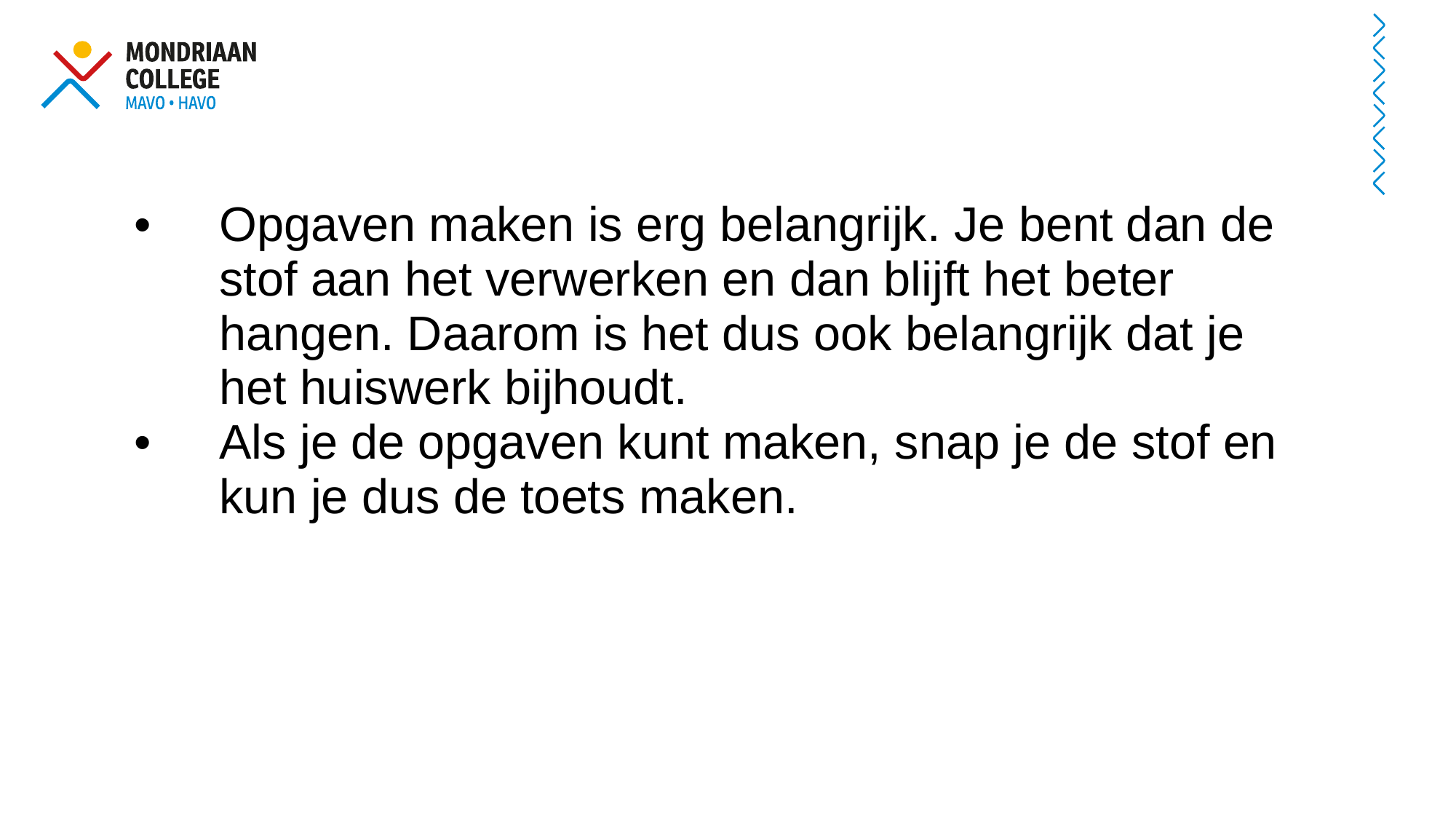

Opgaven maken is erg belangrijk. Je bent dan de stof aan het verwerken en dan blijft het beter hangen. Daarom is het dus ook belangrijk dat je het huiswerk bijhoudt.
Als je de opgaven kunt maken, snap je de stof en kun je dus de toets maken.